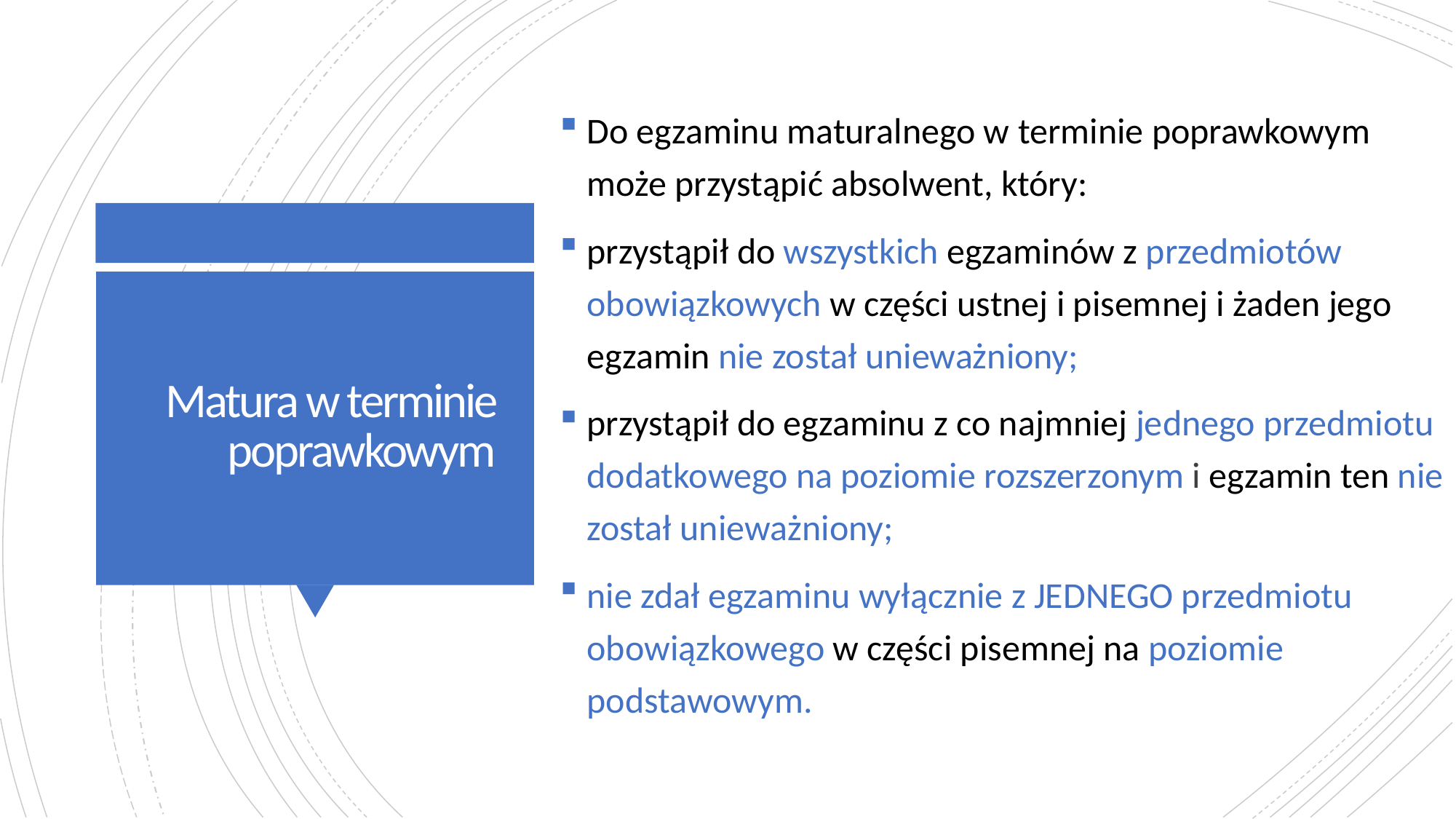

Do egzaminu maturalnego w terminie poprawkowym może przystąpić absolwent, który:
przystąpił do wszystkich egzaminów z przedmiotów obowiązkowych w części ustnej i pisemnej i żaden jego egzamin nie został unieważniony;
przystąpił do egzaminu z co najmniej jednego przedmiotu dodatkowego na poziomie rozszerzonym i egzamin ten nie został unieważniony;
nie zdał egzaminu wyłącznie z JEDNEGO przedmiotu obowiązkowego w części pisemnej na poziomie podstawowym.
# Matura w terminie poprawkowym